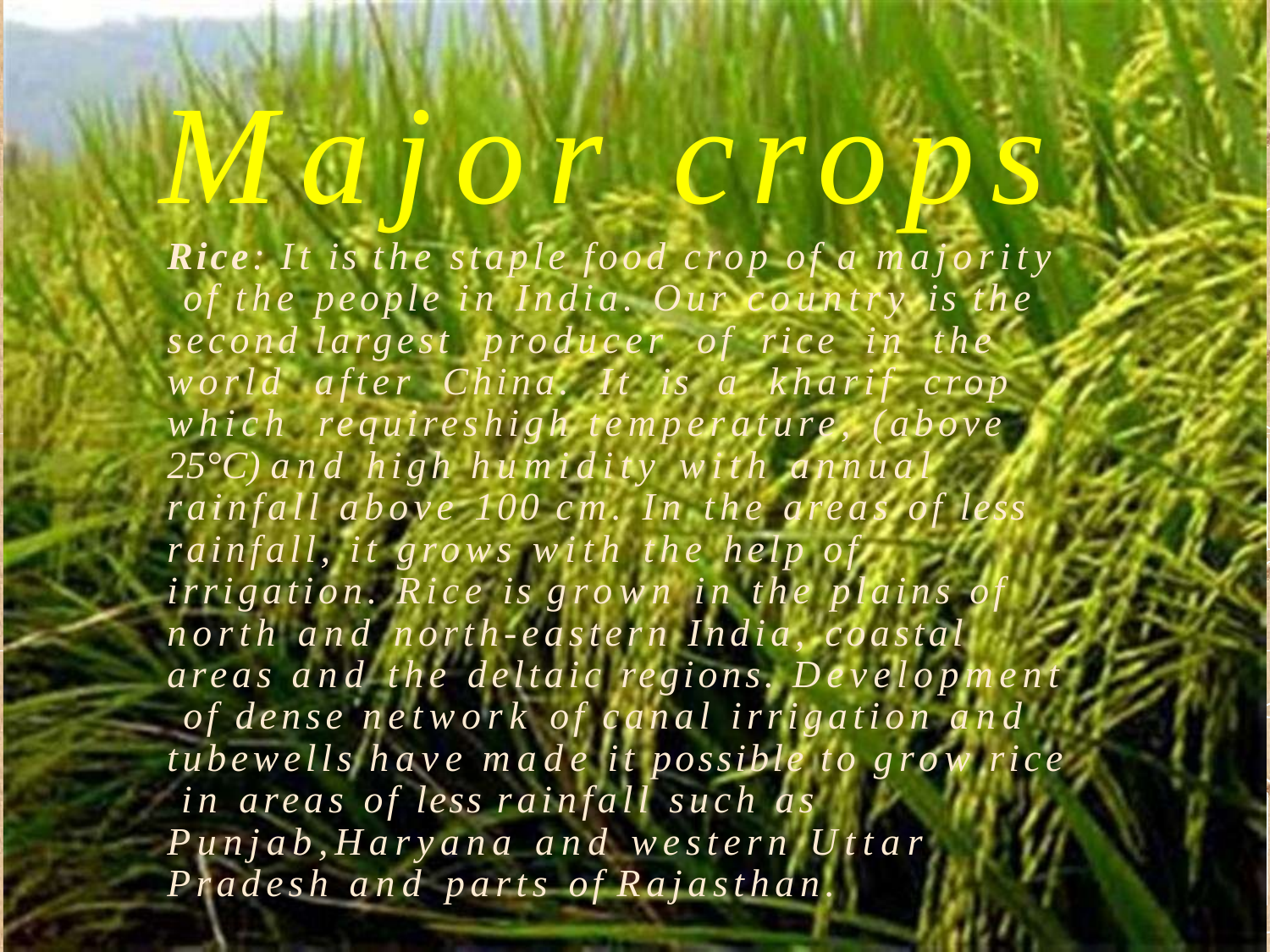

# Major crops
Rice: It is the staple food crop of a majority  of the people in India. Our country is the  second largest	producer	of	rice	in		the  world	after	China.	It	is		a		kharif	crop  which		requires	high temperature, (above  25°C) and high humidity with annual  rainfall above 100 cm. In the areas of less  rainfall, it grows with the help of  irrigation. Rice is grown in the plains of  north and north-eastern India, coastal  areas and the deltaic regions. Development  of dense network of canal irrigation and  tubewells have made it possible to grow rice  in areas of less rainfall such as  Punjab,Haryana and western Uttar  Pradesh and parts of Rajasthan.